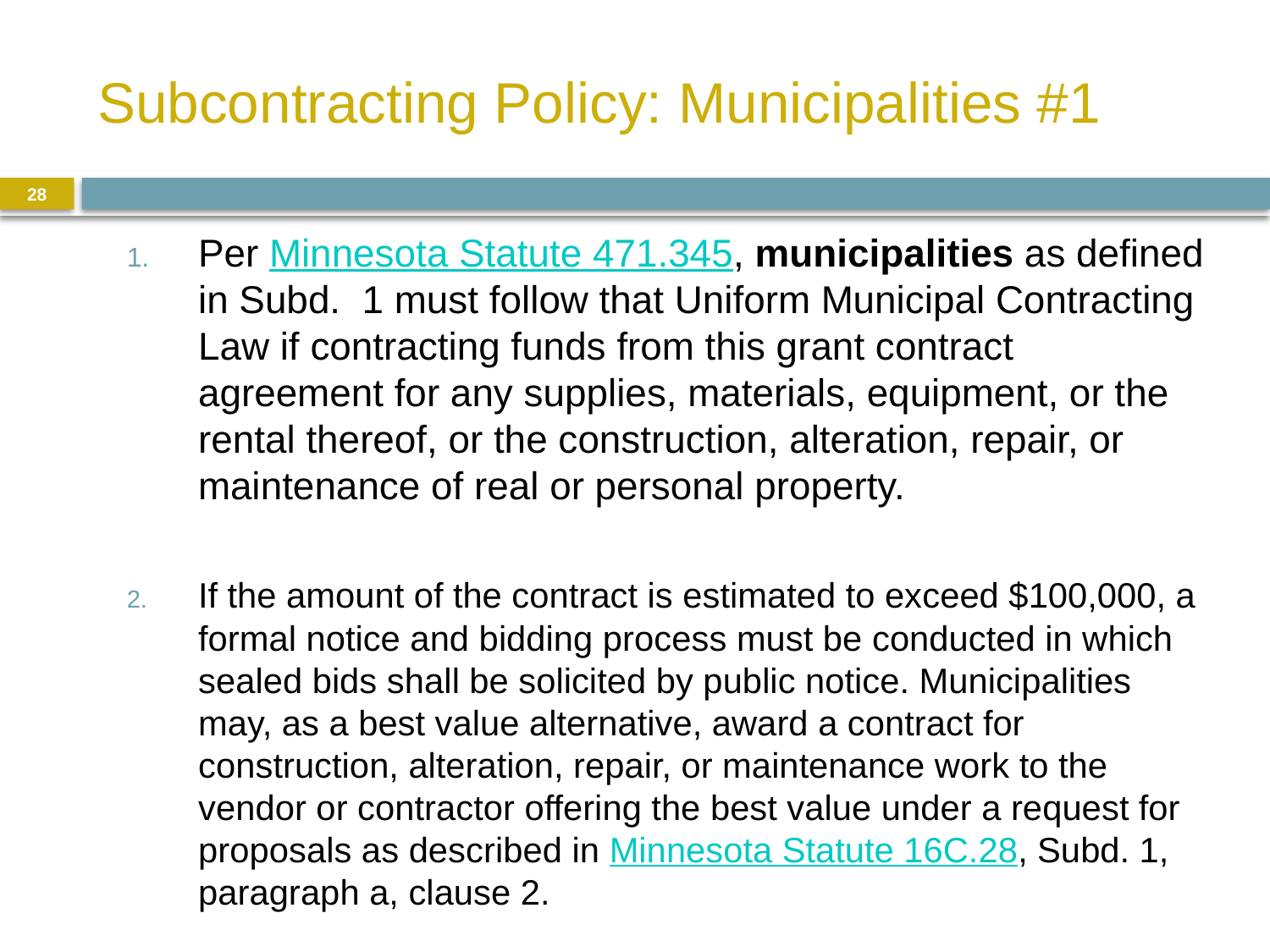

# Subcontracting Policy: Municipalities #1
28
Per Minnesota Statute 471.345, municipalities as defined in Subd.  1 must follow that Uniform Municipal Contracting Law if contracting funds from this grant contract agreement for any supplies, materials, equipment, or the rental thereof, or the construction, alteration, repair, or maintenance of real or personal property.

If the amount of the contract is estimated to exceed $100,000, a formal notice and bidding process must be conducted in which sealed bids shall be solicited by public notice. Municipalities may, as a best value alternative, award a contract for construction, alteration, repair, or maintenance work to the vendor or contractor offering the best value under a request for proposals as described in Minnesota Statute 16C.28, Subd. 1, paragraph a, clause 2.